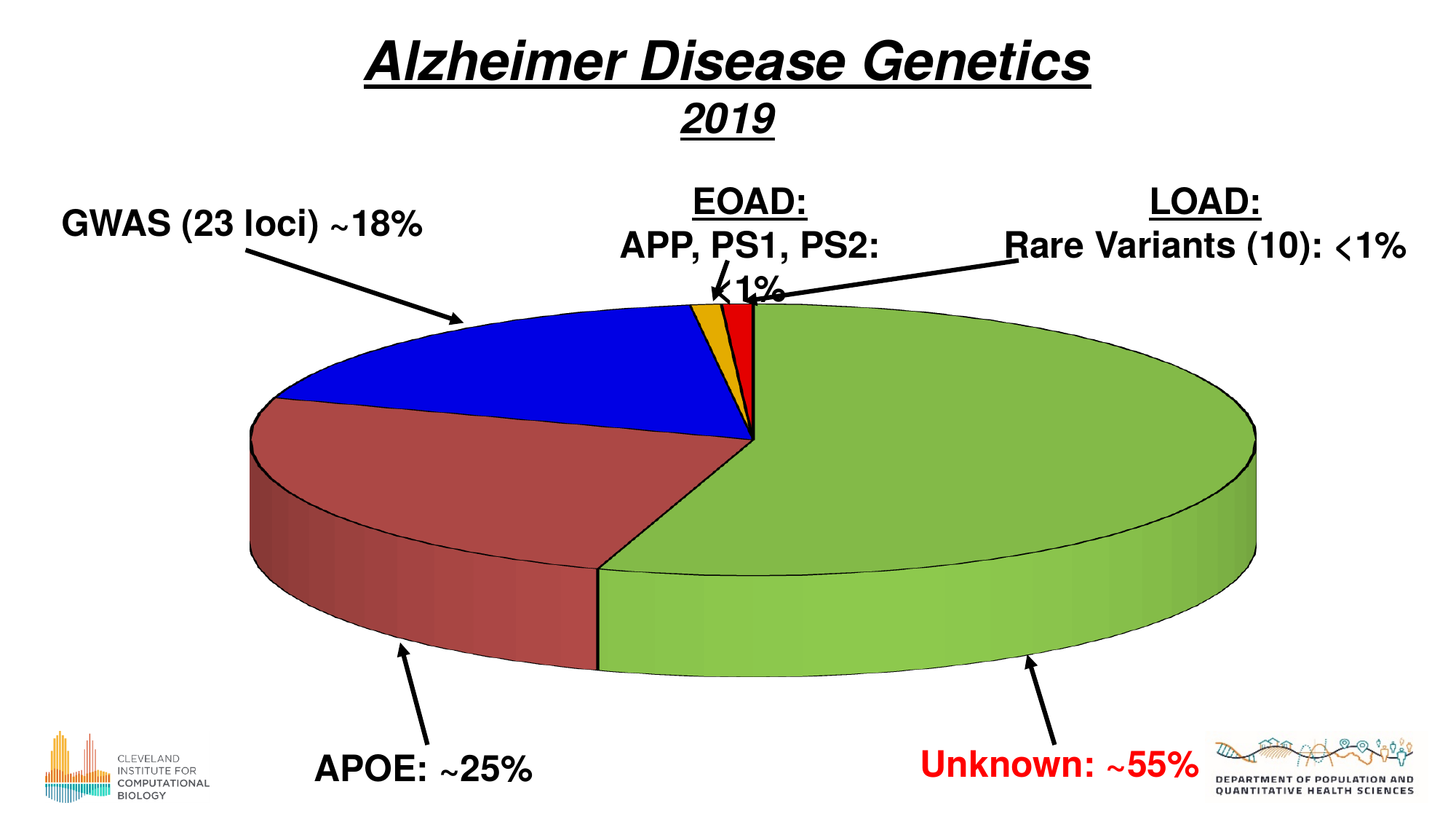

# Alzheimer Disease Genetics 2019
EOAD:
APP, PS1, PS2: <1%
LOAD:
Rare Variants (10): <1%

[unsupported chart]

GWAS (23 loci) ~18%

Unknown: ~55%
APOE: ~25%